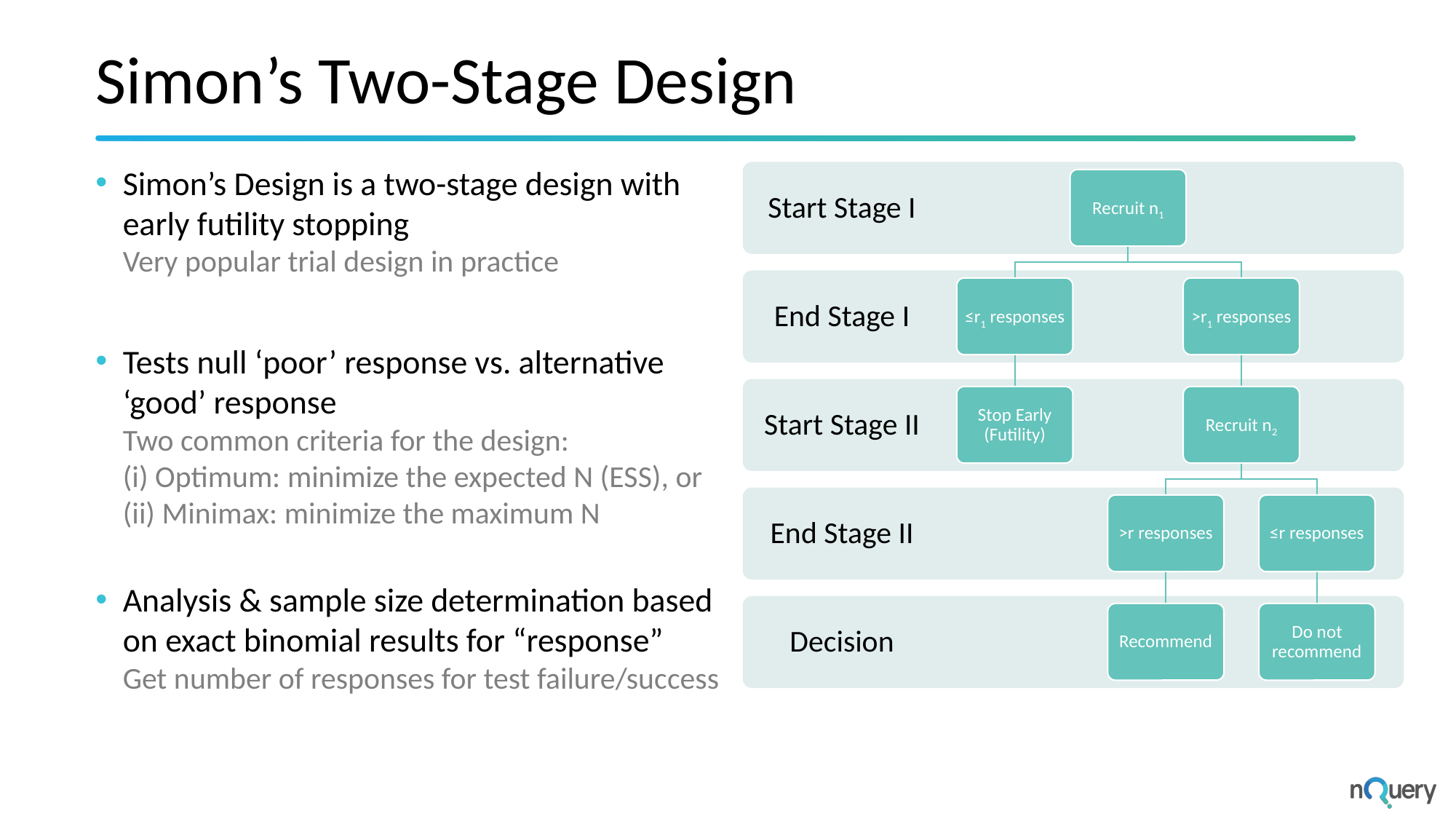

# Simon’s Two-Stage Design
Simon’s Design is a two-stage design with early futility stopping
Very popular trial design in practice

Tests null ‘poor’ response vs. alternative ‘good’ response
Two common criteria for the design:
(i) Optimum: minimize the expected N (ESS), or (ii) Minimax: minimize the maximum N
Analysis & sample size determination based on exact binomial results for “response”
Get number of responses for test failure/success

Start Stage I

Recruit n1

End Stage I

≤r1 responses

>r1 responses

Start Stage II

Stop Early (Futility)

Recruit n2

End Stage II

>r responses

≤r responses

Decision

Recommend

Do not recommend